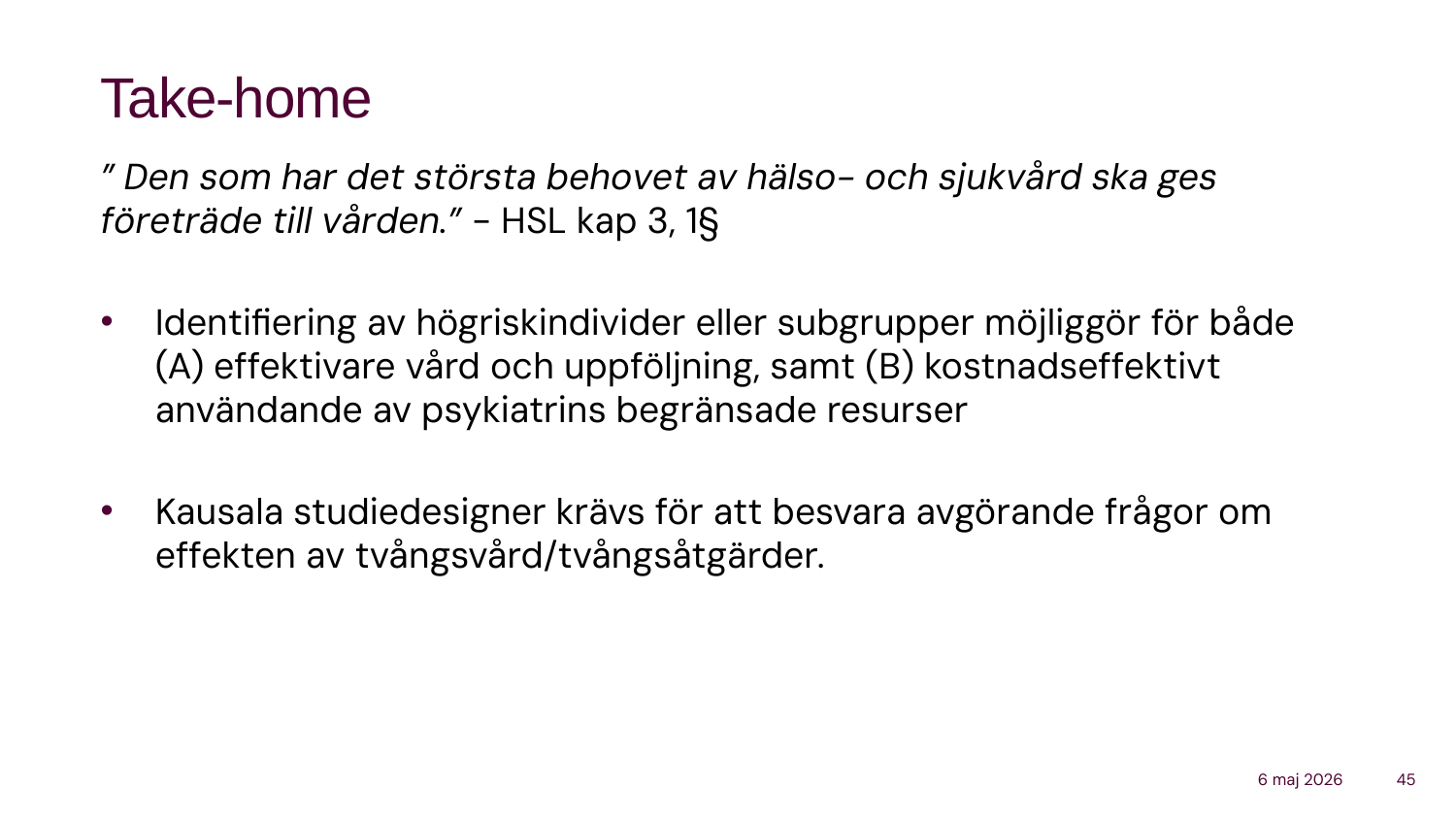

# Take-home
” Den som har det största behovet av hälso- och sjukvård ska ges företräde till vården.” - HSL kap 3, 1§

Identifiering av högriskindivider eller subgrupper möjliggör för både (A) effektivare vård och uppföljning, samt (B) kostnadseffektivt användande av psykiatrins begränsade resurser

Kausala studiedesigner krävs för att besvara avgörande frågor om effekten av tvångsvård/tvångsåtgärder.

6 maj 2026
45